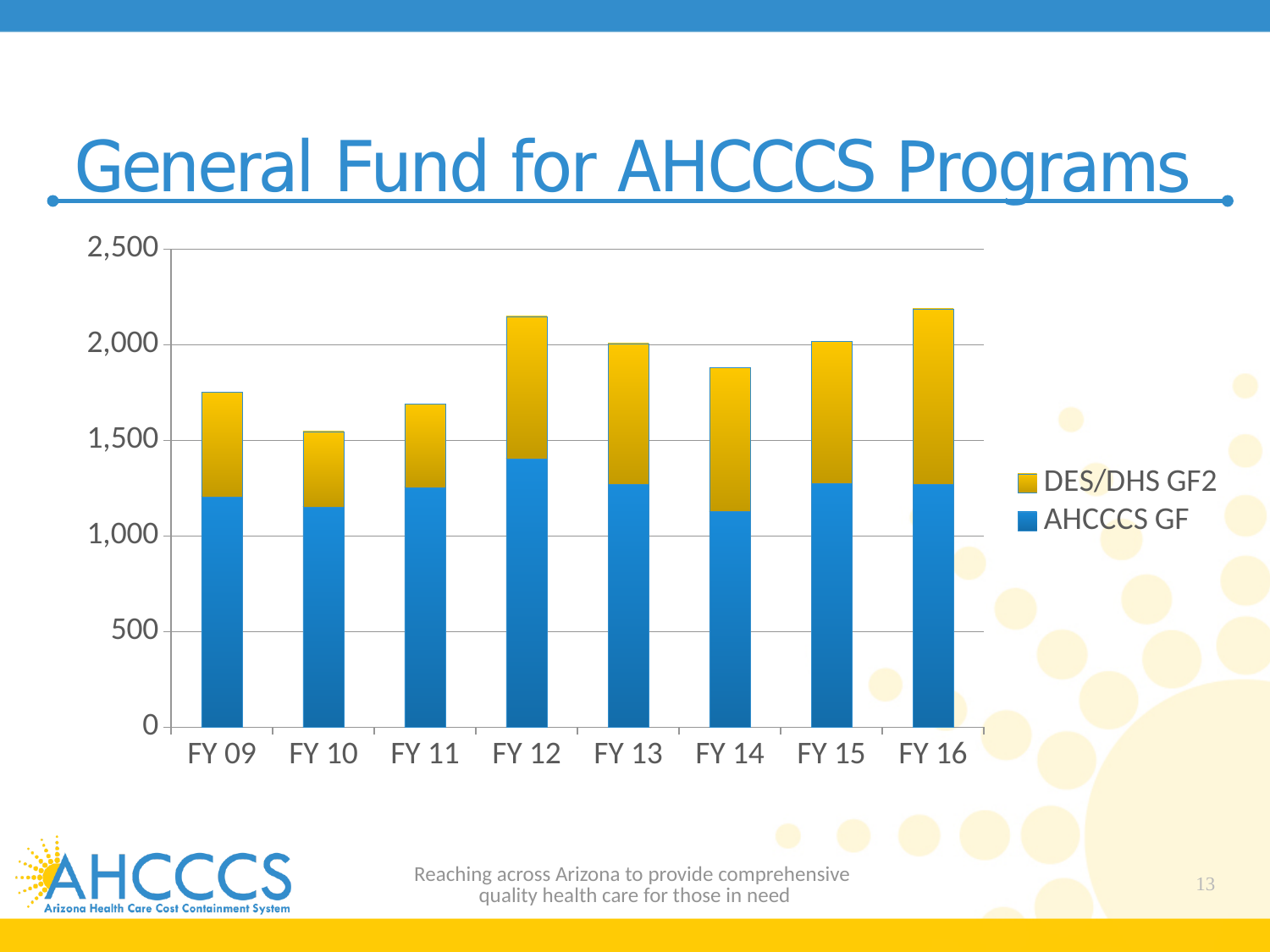

# General Fund for AHCCCS Programs

### Chart

| Category | AHCCCS GF | DES/DHS GF2 |
|---|---|---|
| FY 09 | 1207.0 | 546.0 |
| FY 10 | 1153.0 | 393.0 |
| FY 11 | 1256.0 | 436.0 |
| FY 12 | 1405.0 | 743.0 |
| FY 13 | 1270.0 | 737.0 |
| FY 14 | 1129.0 | 753.0 |
| FY 15 | 1274.0 | 744.0 |
| FY 16 | 1272.0 | 917.0 |
Reaching across Arizona to provide comprehensive
quality health care for those in need
13